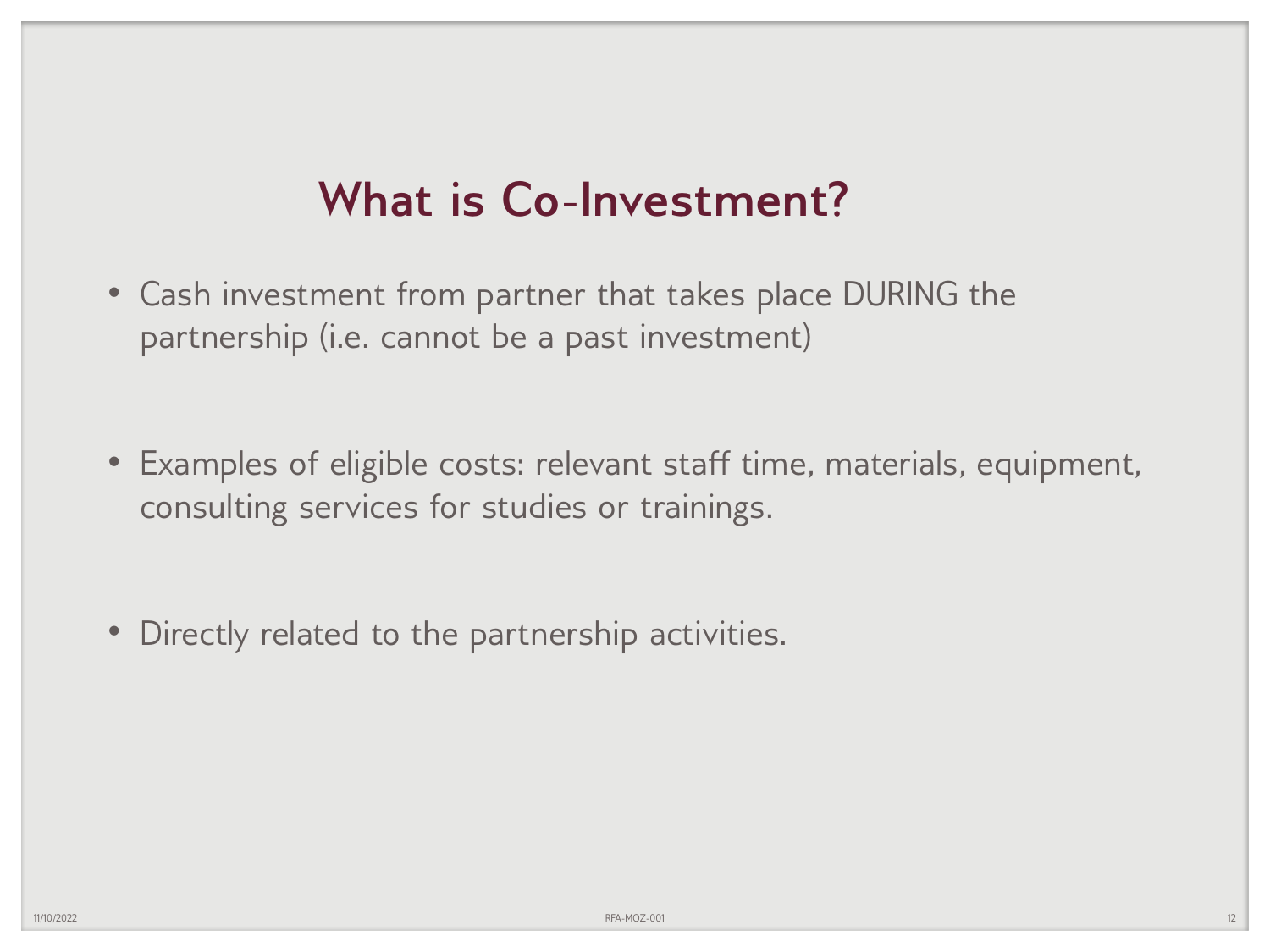

# What is Co-Investment?
Cash investment from partner that takes place DURING the partnership (i.e. cannot be a past investment)

Examples of eligible costs: relevant staff time, materials, equipment, consulting services for studies or trainings.

Directly related to the partnership activities.
11/10/2022
RFA-MOZ-001
12